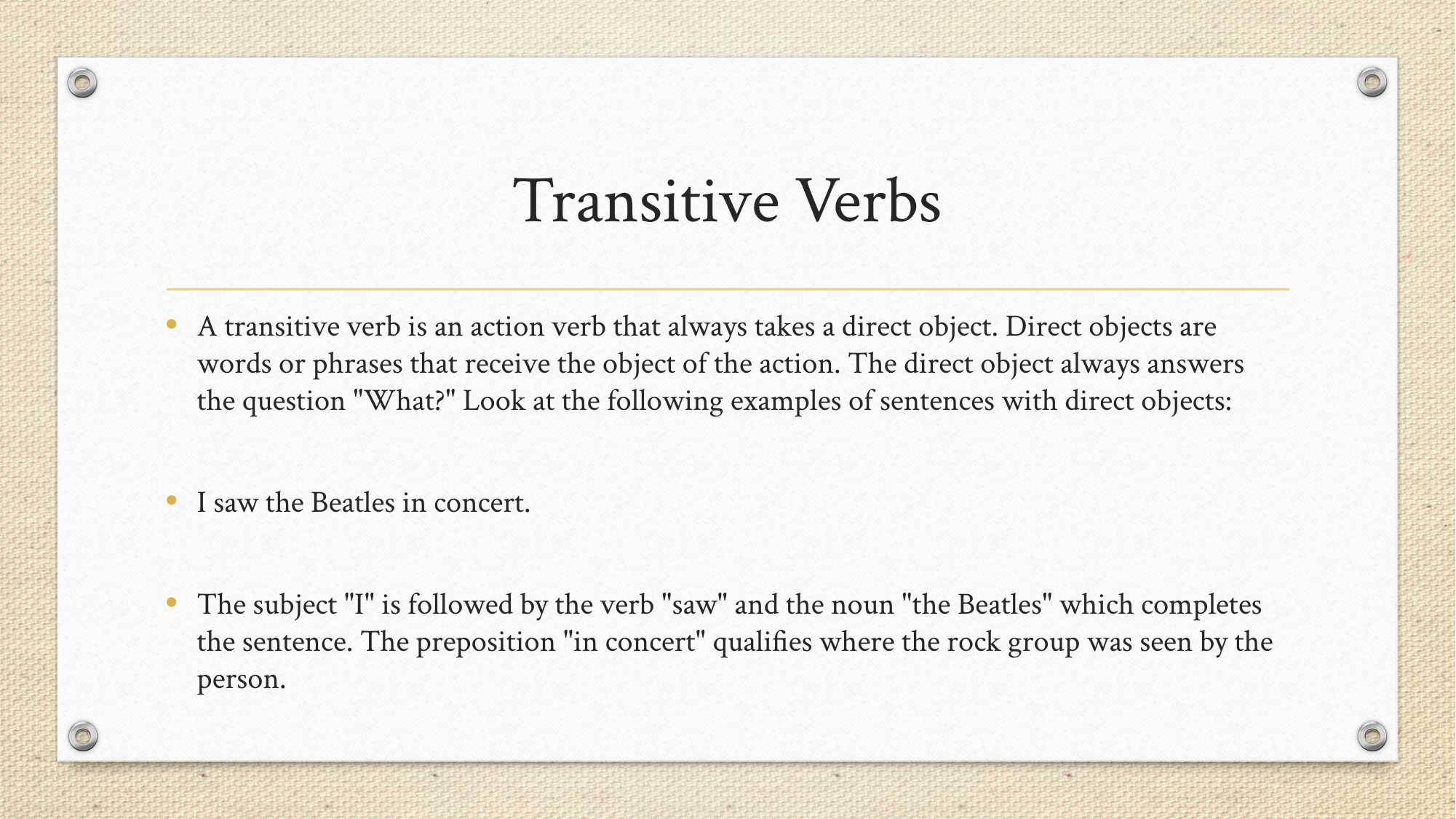

# Transitive Verbs
A transitive verb is an action verb that always takes a direct object. Direct objects are words or phrases that receive the object of the action. The direct object always answers the question "What?" Look at the following examples of sentences with direct objects:

I saw the Beatles in concert.

The subject "I" is followed by the verb "saw" and the noun "the Beatles" which completes the sentence. The preposition "in concert" qualifies where the rock group was seen by the person.